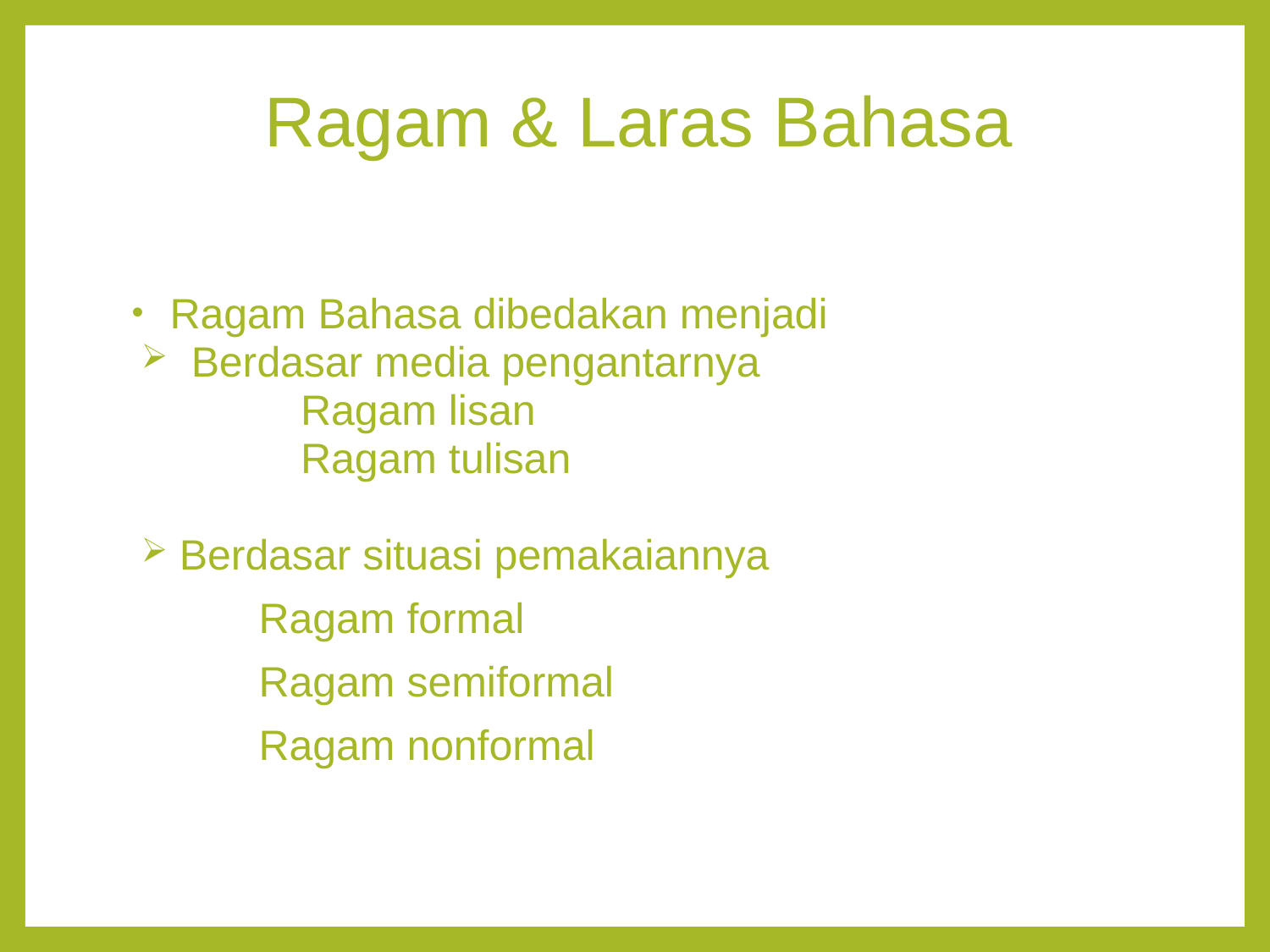

# Ragam & Laras Bahasa
Ragam Bahasa dibedakan menjadi
 Berdasar media pengantarnya
	Ragam lisan
	Ragam tulisan

Berdasar situasi pemakaiannya
	Ragam formal
	Ragam semiformal
	Ragam nonformal